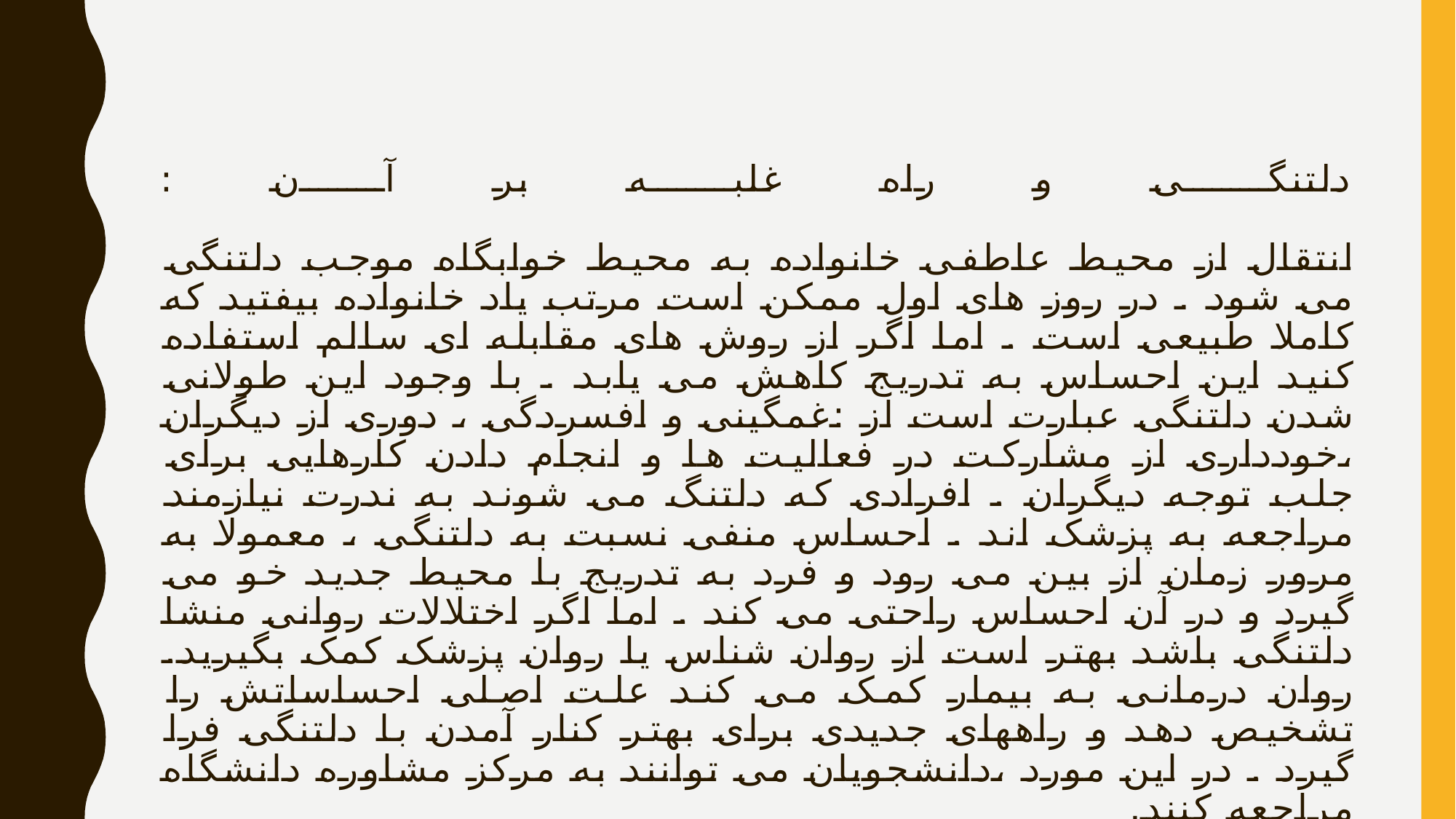

# دلتنگی و راه غلبه بر آن : انتقال از محیط عاطفی خانواده به محیط خوابگاه موجب دلتنگی می شود . در روز های اول ممکن است مرتب یاد خانواده بیفتید که کاملا طبیعی است . اما اگر از روش های مقابله ای سالم استفاده کنید این احساس به تدریج کاهش می یابد . با وجود این طولانی شدن دلتنگی عبارت است از :غمگینی و افسردگی ، دوری از دیگران ،خودداری از مشارکت در فعالیت ها و انجام دادن کارهایی برای جلب توجه دیگران . افرادی که دلتنگ می شوند به ندرت نیازمند مراجعه به پزشک اند . احساس منفی نسبت به دلتنگی ، معمولا به مرور زمان از بین می رود و فرد به تدریج با محیط جدید خو می گیرد و در آن احساس راحتی می کند . اما اگر اختلالات روانی منشا دلتنگی باشد بهتر است از روان شناس یا روان پزشک کمک بگیرید. روان درمانی به بیمار کمک می کند علت اصلی احساساتش را تشخیص دهد و راههای جدیدی برای بهتر کنار آمدن با دلتنگی فرا گیرد . در این مورد ،دانشجویان می توانند به مرکز مشاوره دانشگاه مراجعه کنند.